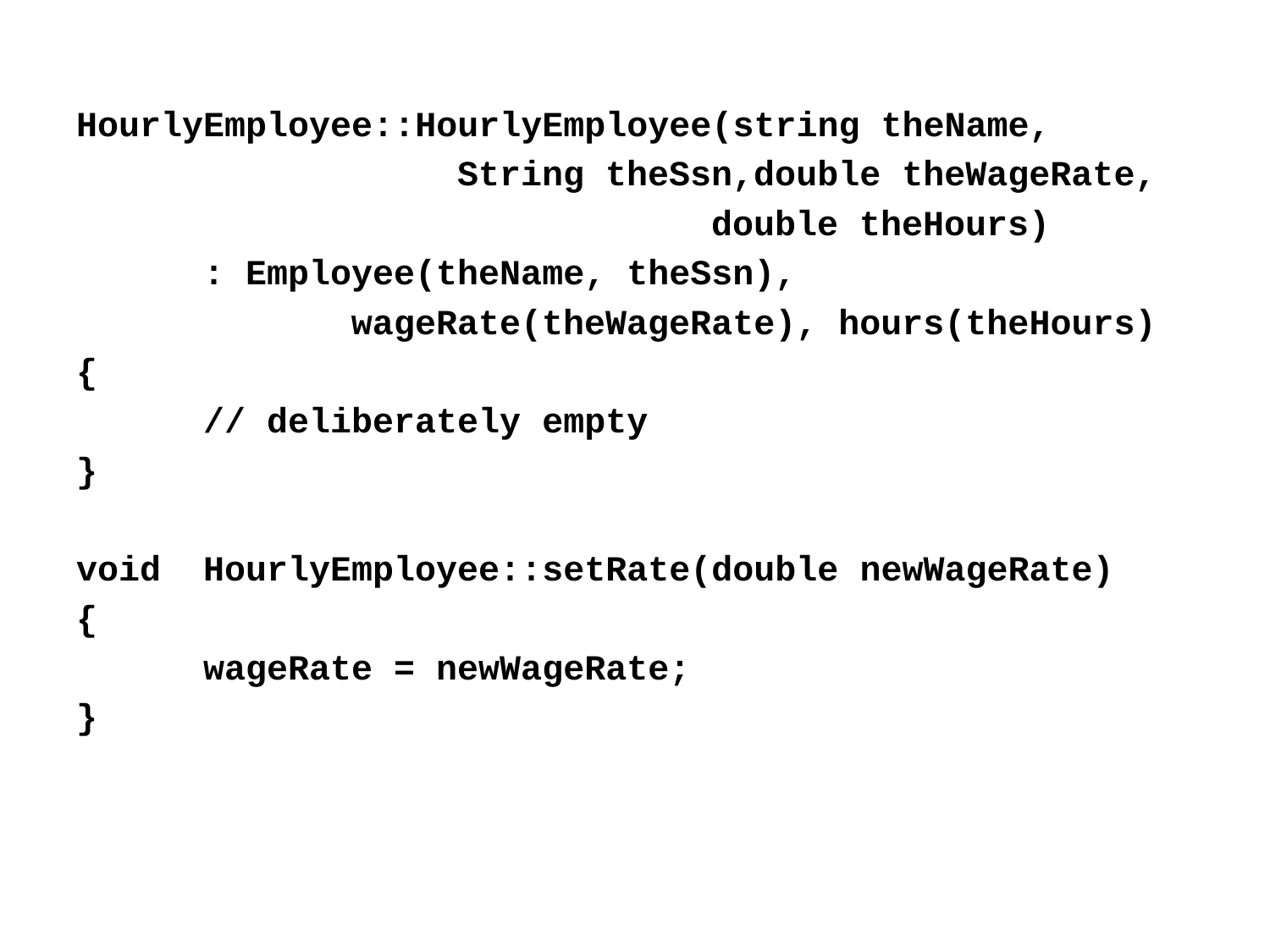

HourlyEmployee::HourlyEmployee(string theName,
			String theSsn,double theWageRate,
					double theHours)
	: Employee(theName, theSsn),
		 wageRate(theWageRate), hours(theHours)
{
	// deliberately empty
}

void	HourlyEmployee::setRate(double newWageRate)
{
	wageRate = newWageRate;
}